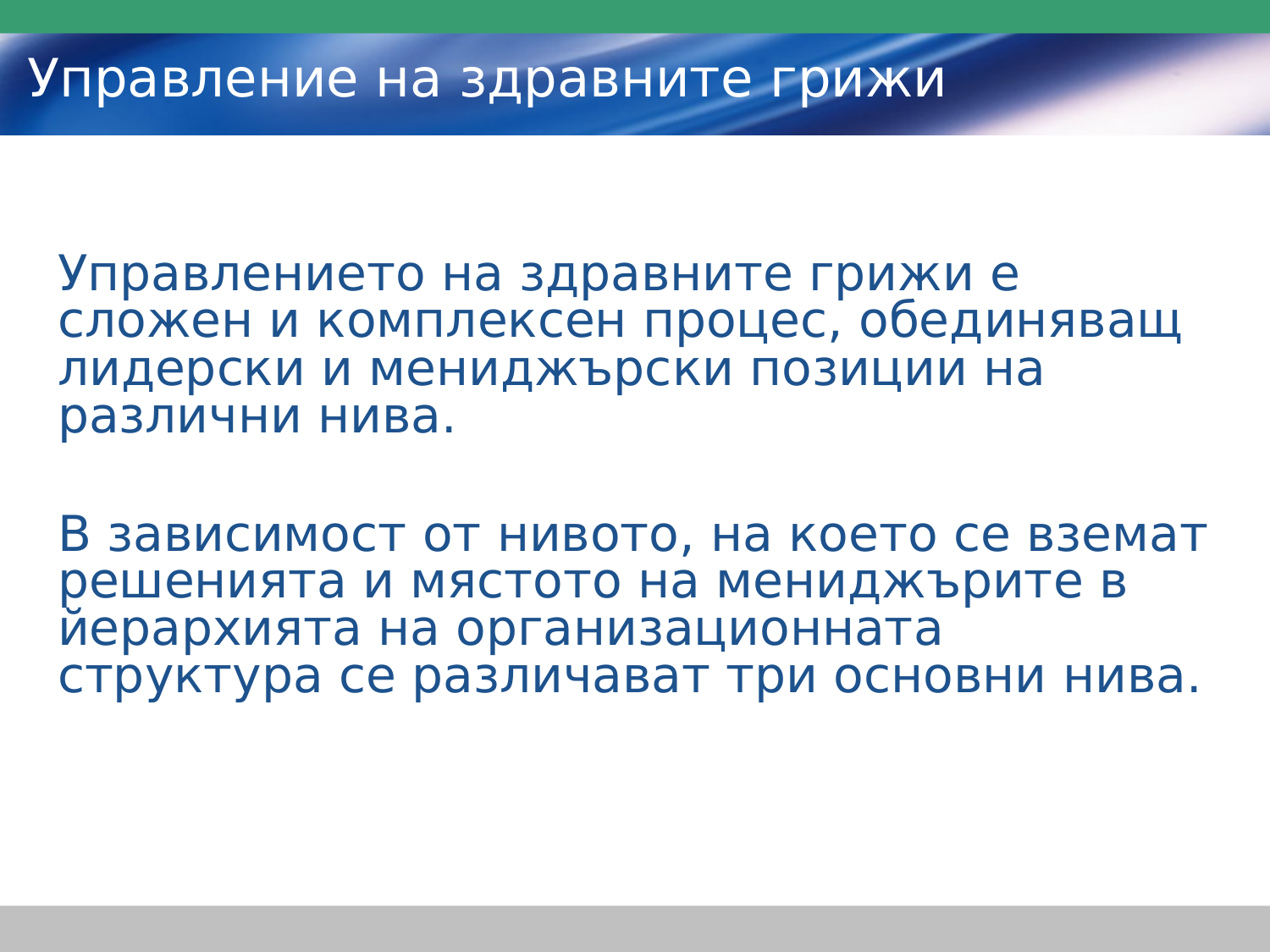

# Управление на здравните грижи
Управлението на здравните грижи е сложен и комплексен процес, обединяващ лидерски и мениджърски позиции на различни нива.

В зависимост от нивото, на което се вземат решенията и мястото на мениджърите в йерархията на организационната структура се различават три основни нива.